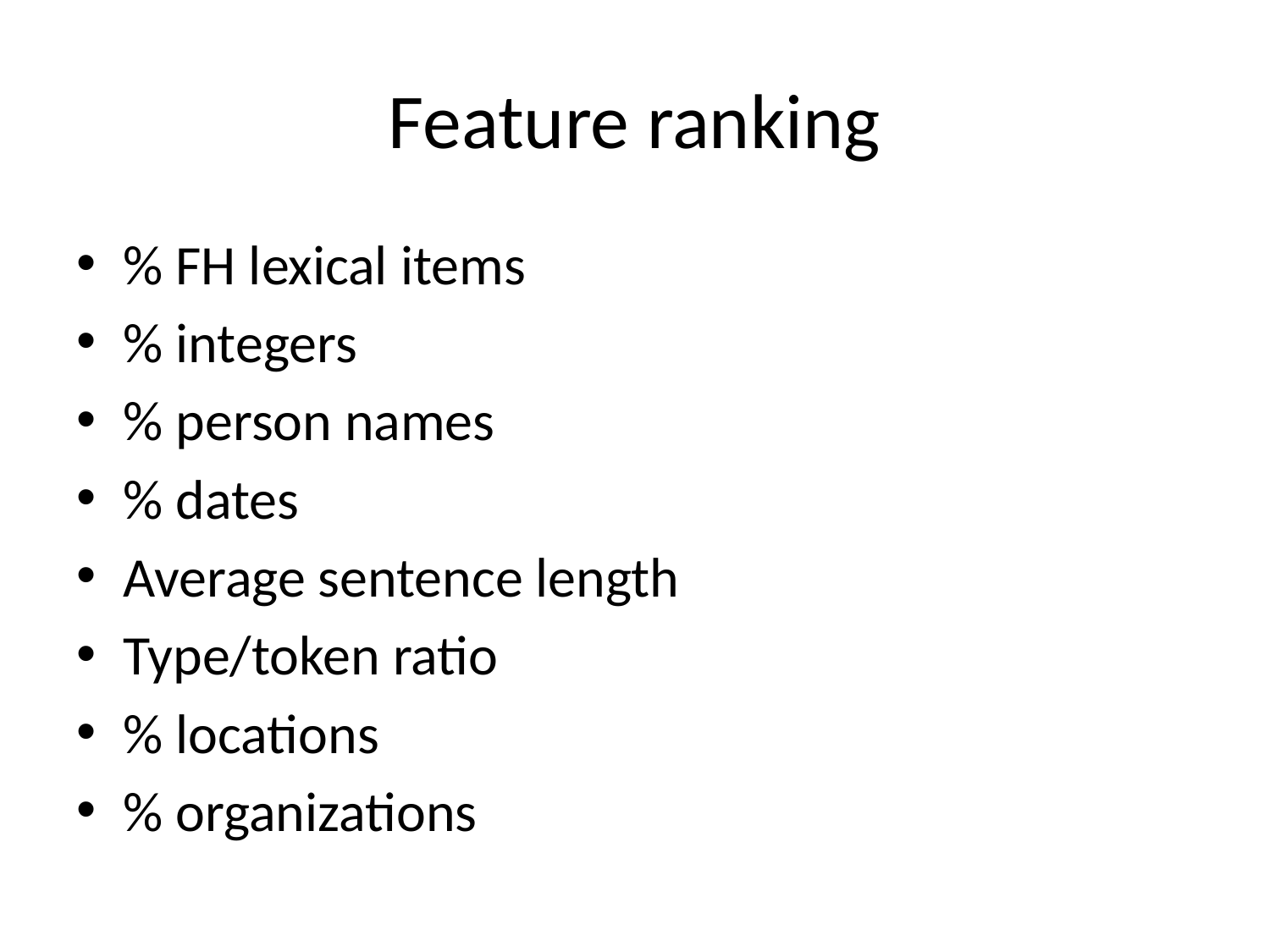

# Feature ranking
% FH lexical items
% integers
% person names
% dates
Average sentence length
Type/token ratio
% locations
% organizations